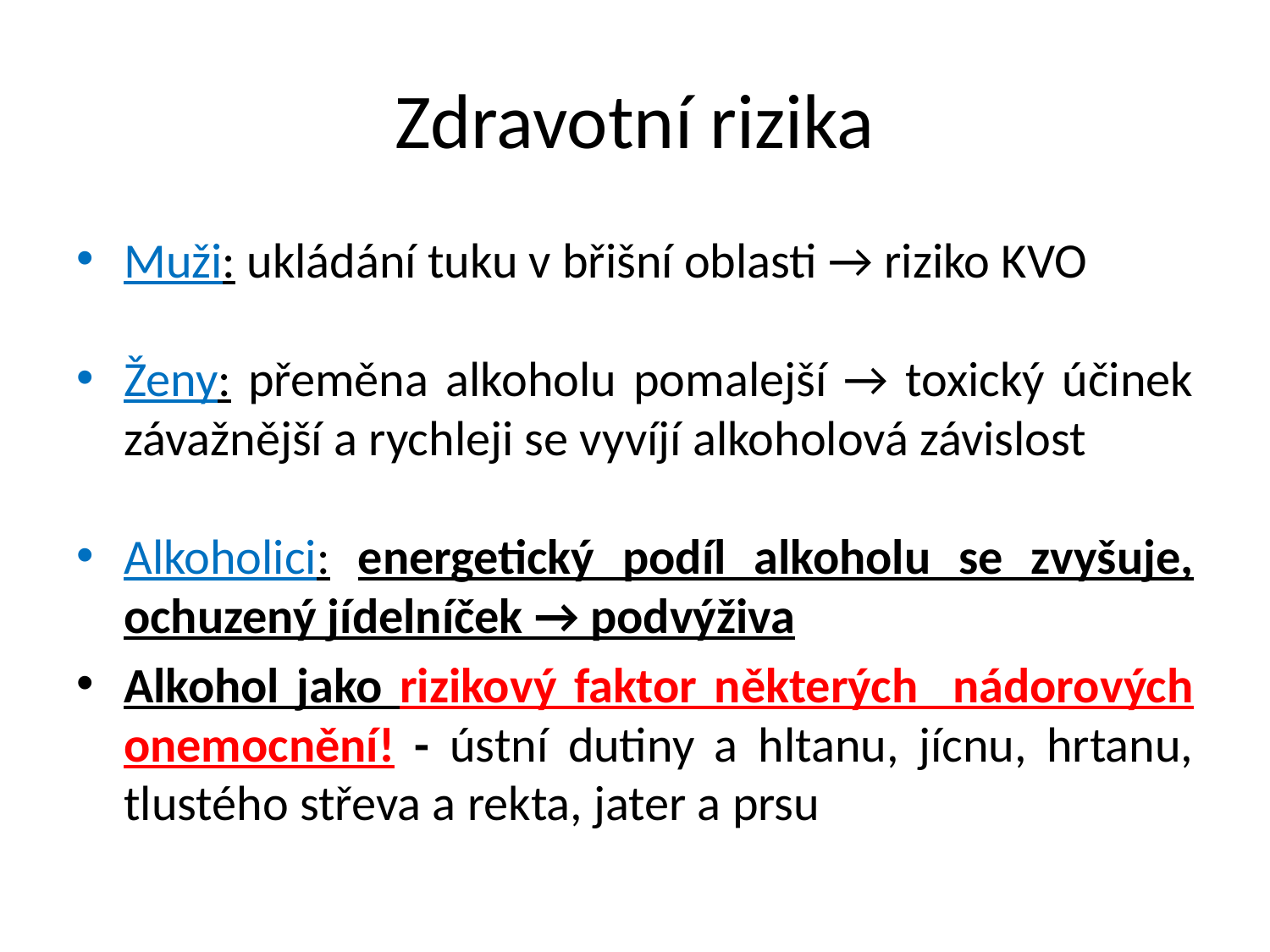

# Zdravotní rizika
Muži: ukládání tuku v břišní oblasti → riziko KVO

Ženy: přeměna alkoholu pomalejší → toxický účinek závažnější a rychleji se vyvíjí alkoholová závislost

Alkoholici: energetický podíl alkoholu se zvyšuje, ochuzený jídelníček → podvýživa
Alkohol jako rizikový faktor některých  nádorových onemocnění! - ústní dutiny a hltanu, jícnu, hrtanu, tlustého střeva a rekta, jater a prsu